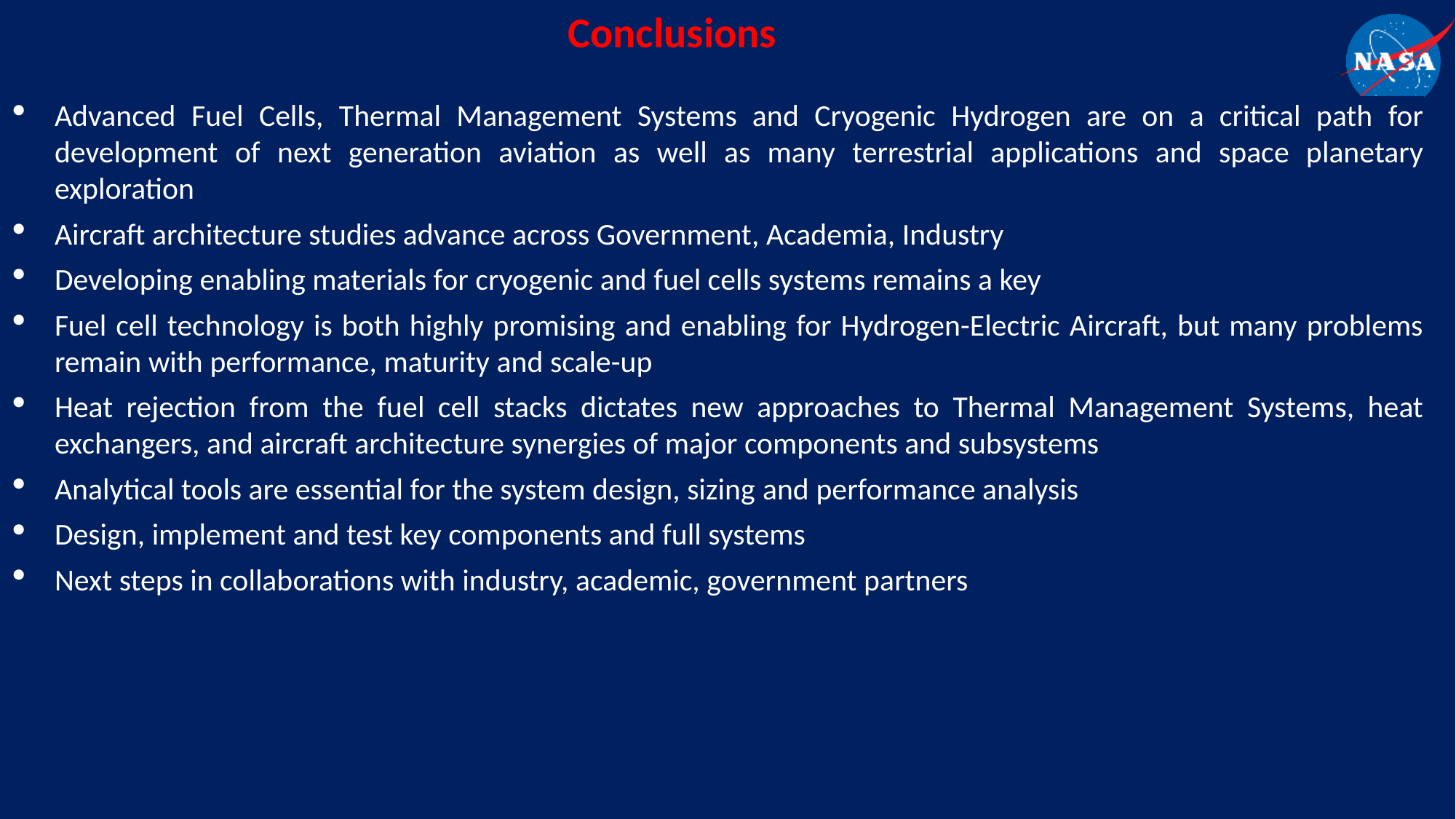

Conclusions
Advanced Fuel Cells, Thermal Management Systems and Cryogenic Hydrogen are on a critical path for development of next generation aviation as well as many terrestrial applications and space planetary exploration
Aircraft architecture studies advance across Government, Academia, Industry
Developing enabling materials for cryogenic and fuel cells systems remains a key
Fuel cell technology is both highly promising and enabling for Hydrogen-Electric Aircraft, but many problems remain with performance, maturity and scale-up
Heat rejection from the fuel cell stacks dictates new approaches to Thermal Management Systems, heat exchangers, and aircraft architecture synergies of major components and subsystems
Analytical tools are essential for the system design, sizing and performance analysis
Design, implement and test key components and full systems
Next steps in collaborations with industry, academic, government partners